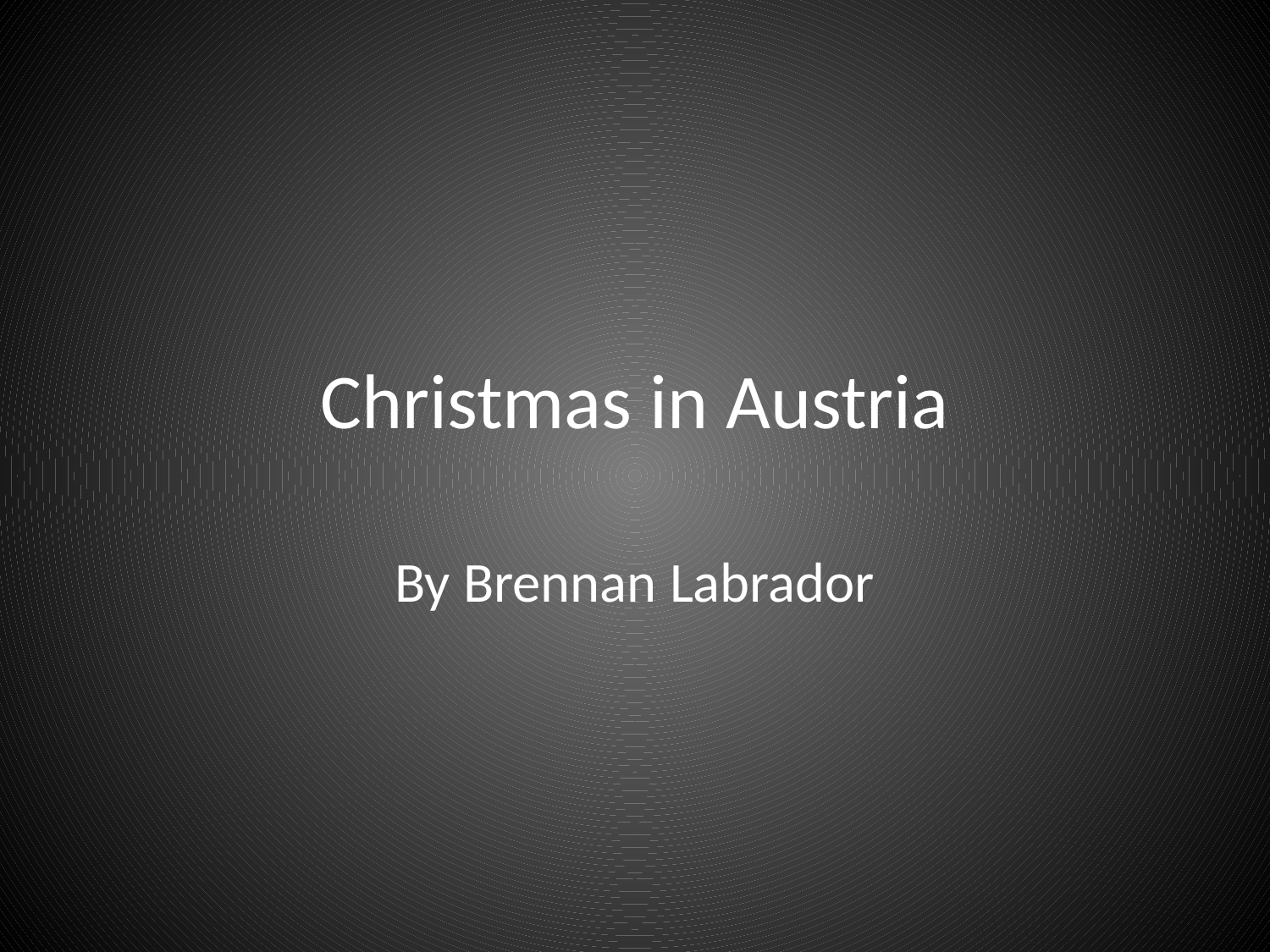

# Christmas in Austria
By Brennan Labrador